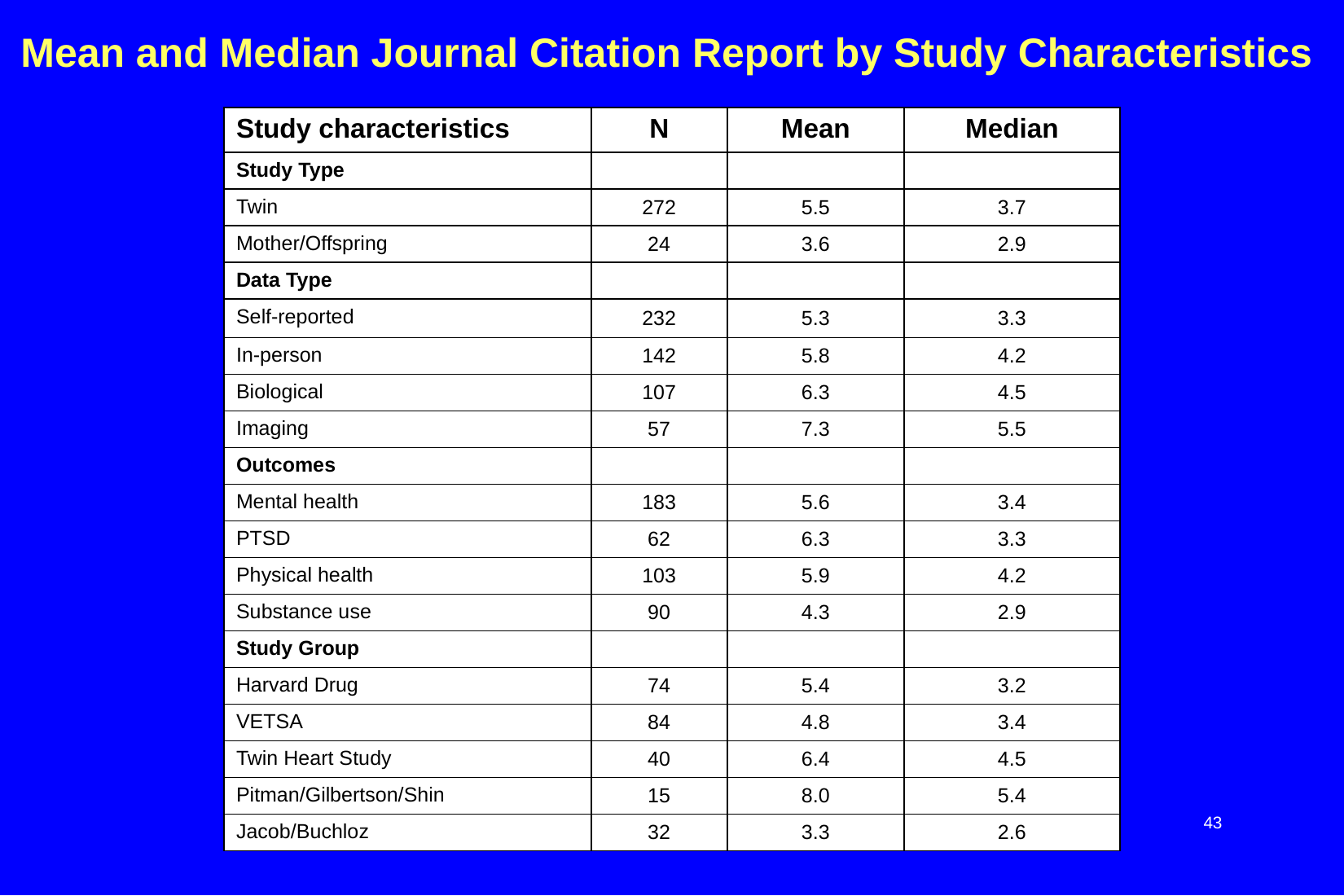

Mean and Median Journal Citation Report by Study Characteristics
| Study characteristics | N | Mean | Median |
| --- | --- | --- | --- |
| Study Type |  |  |  |
| Twin | 272 | 5.5 | 3.7 |
| Mother/Offspring | 24 | 3.6 | 2.9 |
| Data Type |  |  |  |
| Self-reported | 232 | 5.3 | 3.3 |
| In-person | 142 | 5.8 | 4.2 |
| Biological | 107 | 6.3 | 4.5 |
| Imaging | 57 | 7.3 | 5.5 |
| Outcomes |  |  |  |
| Mental health | 183 | 5.6 | 3.4 |
| PTSD | 62 | 6.3 | 3.3 |
| Physical health | 103 | 5.9 | 4.2 |
| Substance use | 90 | 4.3 | 2.9 |
| Study Group |  |  |  |
| Harvard Drug | 74 | 5.4 | 3.2 |
| VETSA | 84 | 4.8 | 3.4 |
| Twin Heart Study | 40 | 6.4 | 4.5 |
| Pitman/Gilbertson/Shin | 15 | 8.0 | 5.4 |
| Jacob/Buchloz | 32 | 3.3 | 2.6 |
# Table 2 of 2
43